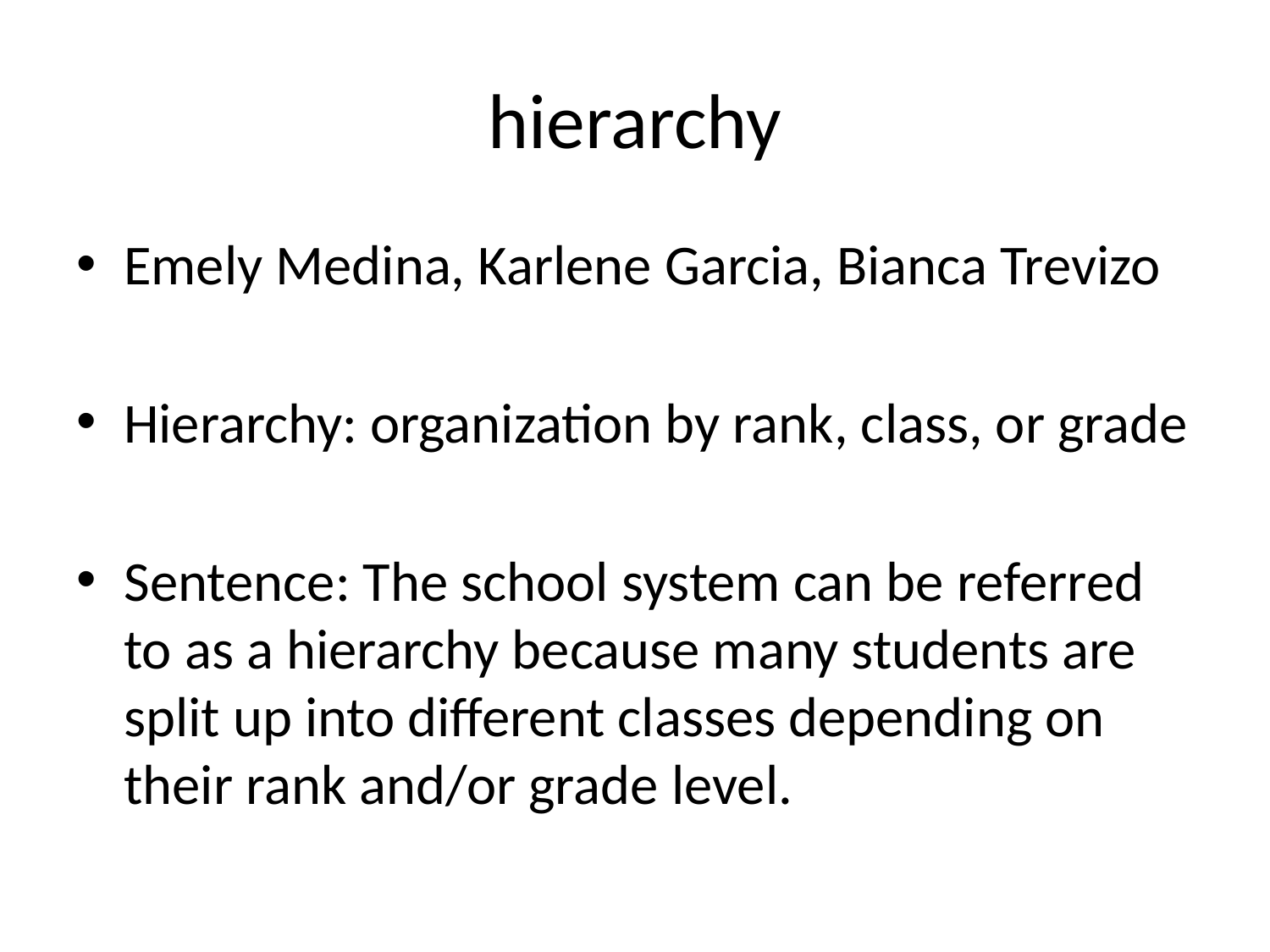

# hierarchy
Emely Medina, Karlene Garcia, Bianca Trevizo

Hierarchy: organization by rank, class, or grade

Sentence: The school system can be referred to as a hierarchy because many students are split up into different classes depending on their rank and/or grade level.